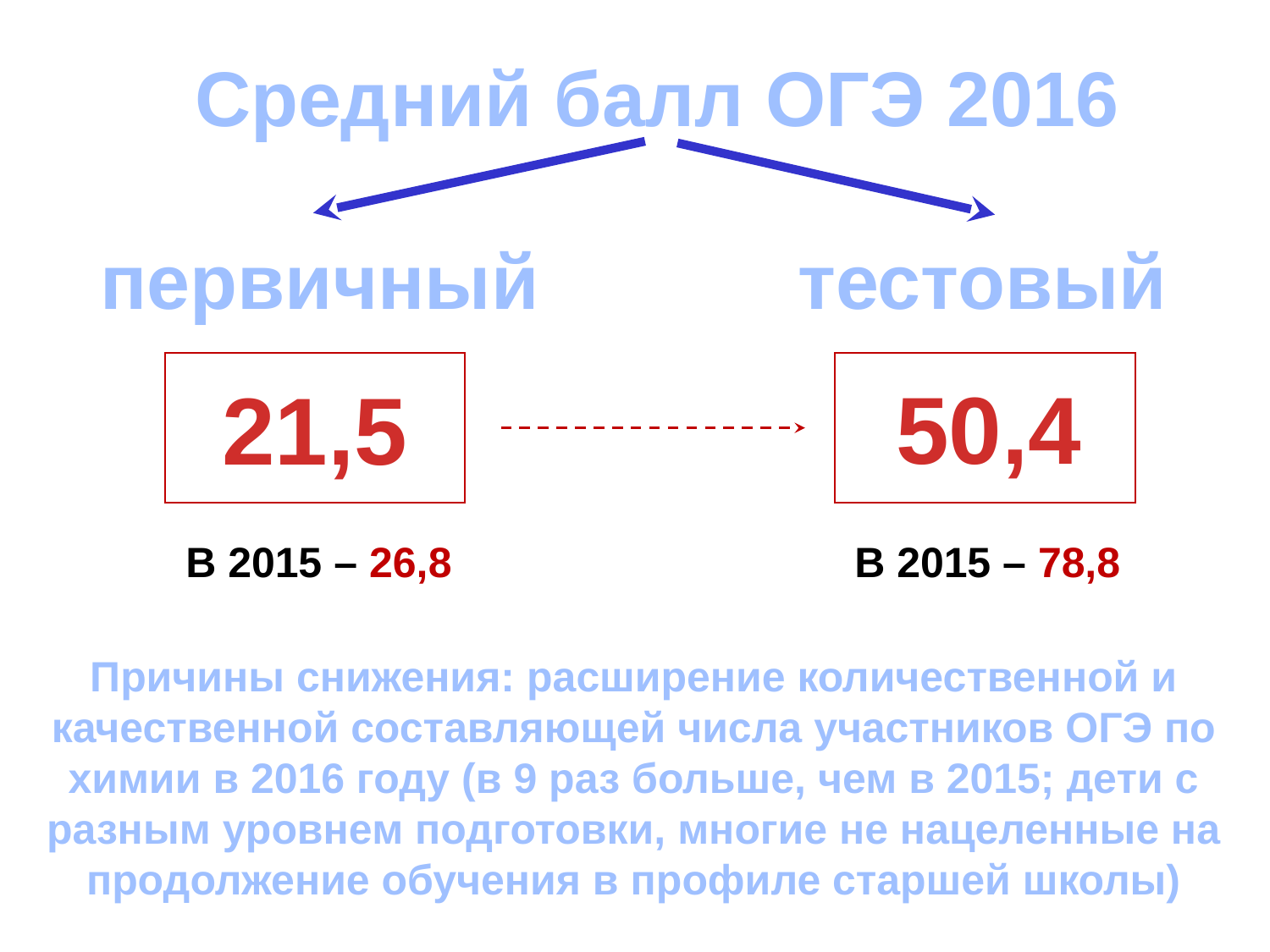

Средний балл ОГЭ 2016
первичный
тестовый

50,4
21,5
В 2015 – 26,8
В 2015 – 78,8
Причины снижения: расширение количественной и качественной составляющей числа участников ОГЭ по химии в 2016 году (в 9 раз больше, чем в 2015; дети с разным уровнем подготовки, многие не нацеленные на продолжение обучения в профиле старшей школы)